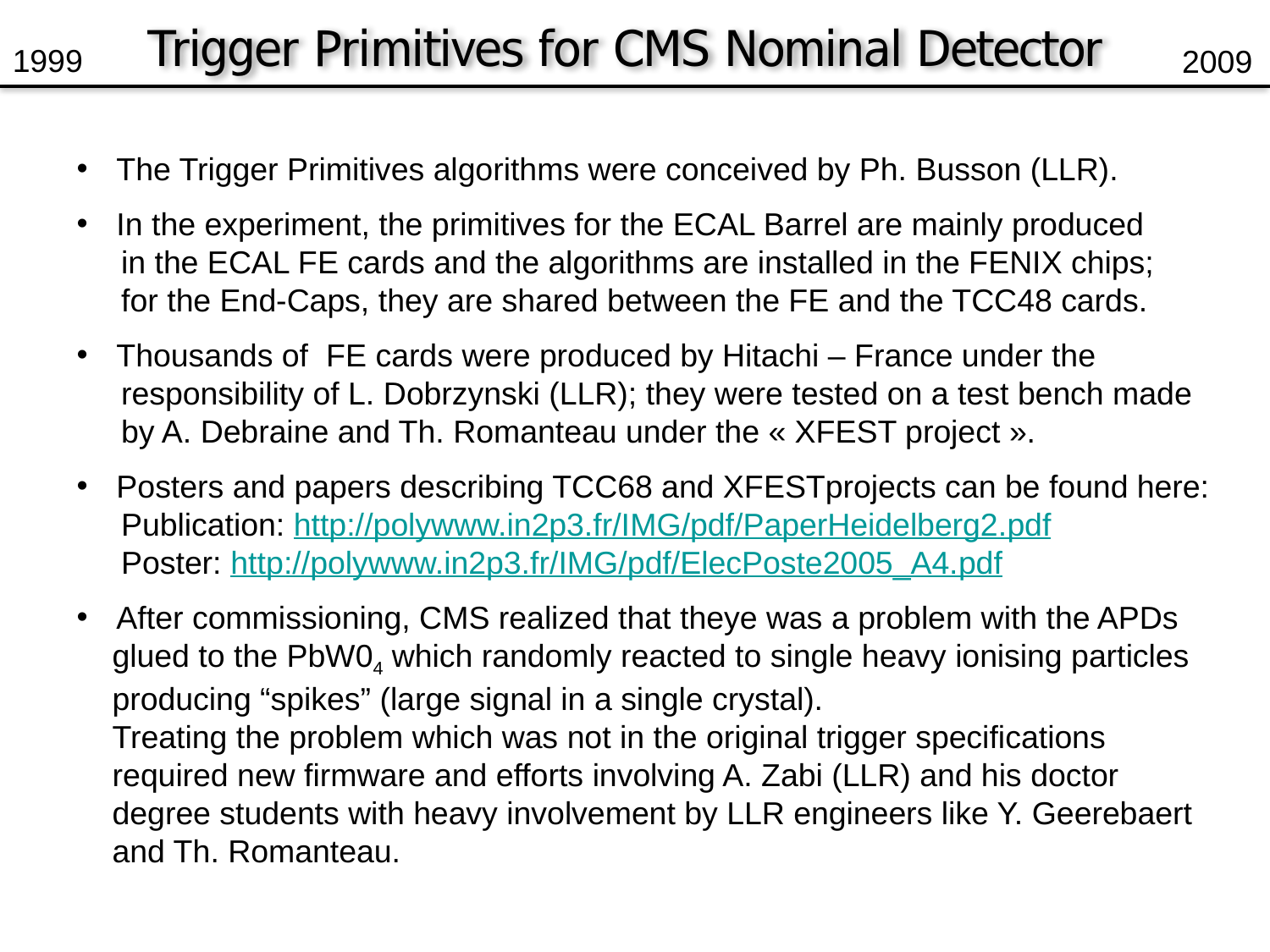

Trigger Primitives for CMS Nominal Detector
1999
2009
The Trigger Primitives algorithms were conceived by Ph. Busson (LLR).

In the experiment, the primitives for the ECAL Barrel are mainly produced
     in the ECAL FE cards and the algorithms are installed in the FENIX chips;
     for the End-Caps, they are shared between the FE and the TCC48 cards.

Thousands of  FE cards were produced by Hitachi – France under the
     responsibility of L. Dobrzynski (LLR); they were tested on a test bench made
     by A. Debraine and Th. Romanteau under the « XFEST project ».

Posters and papers describing TCC68 and XFESTprojects can be found here:
     Publication: http://polywww.in2p3.fr/IMG/pdf/PaperHeidelberg2.pdf
     Poster: http://polywww.in2p3.fr/IMG/pdf/ElecPoste2005_A4.pdf

After commissioning, CMS realized that theye was a problem with the APDs
    glued to the PbW04 which randomly reacted to single heavy ionising particles
    producing “spikes” (large signal in a single crystal).
    Treating the problem which was not in the original trigger specifications
    required new firmware and efforts involving A. Zabi (LLR) and his doctor
    degree students with heavy involvement by LLR engineers like Y. Geerebaert
    and Th. Romanteau.